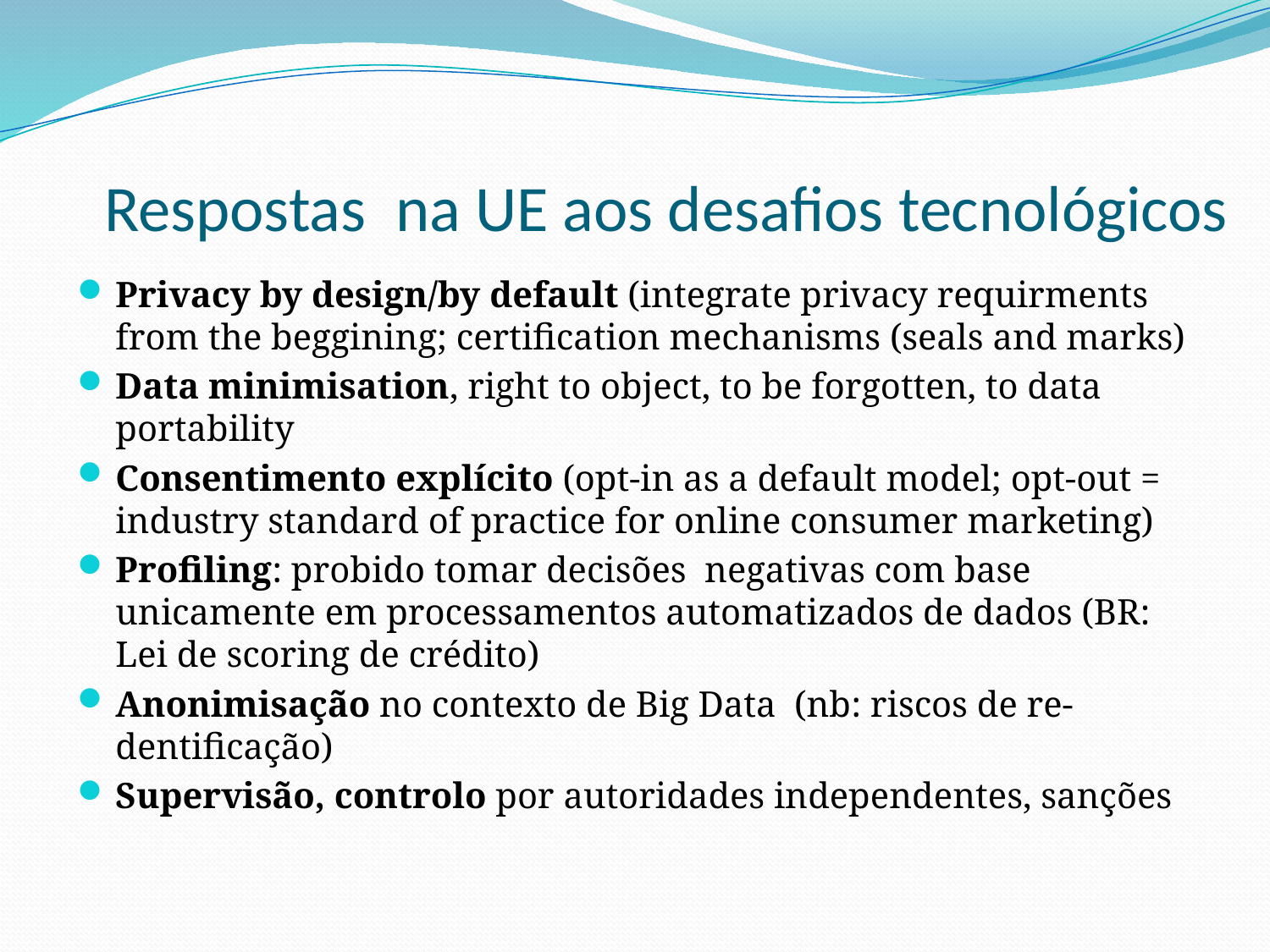

# Respostas  na UE aos desafios tecnológicos
Privacy by design/by default (integrate privacy requirments from the beggining; certification mechanisms (seals and marks)
Data minimisation, right to object, to be forgotten, to data portability
Consentimento explícito (opt-in as a default model; opt-out = industry standard of practice for online consumer marketing)
Profiling: probido tomar decisões  negativas com base  unicamente em processamentos automatizados de dados (BR: Lei de scoring de crédito)
Anonimisação no contexto de Big Data  (nb: riscos de re-dentificação)
Supervisão, controlo por autoridades independentes, sanções